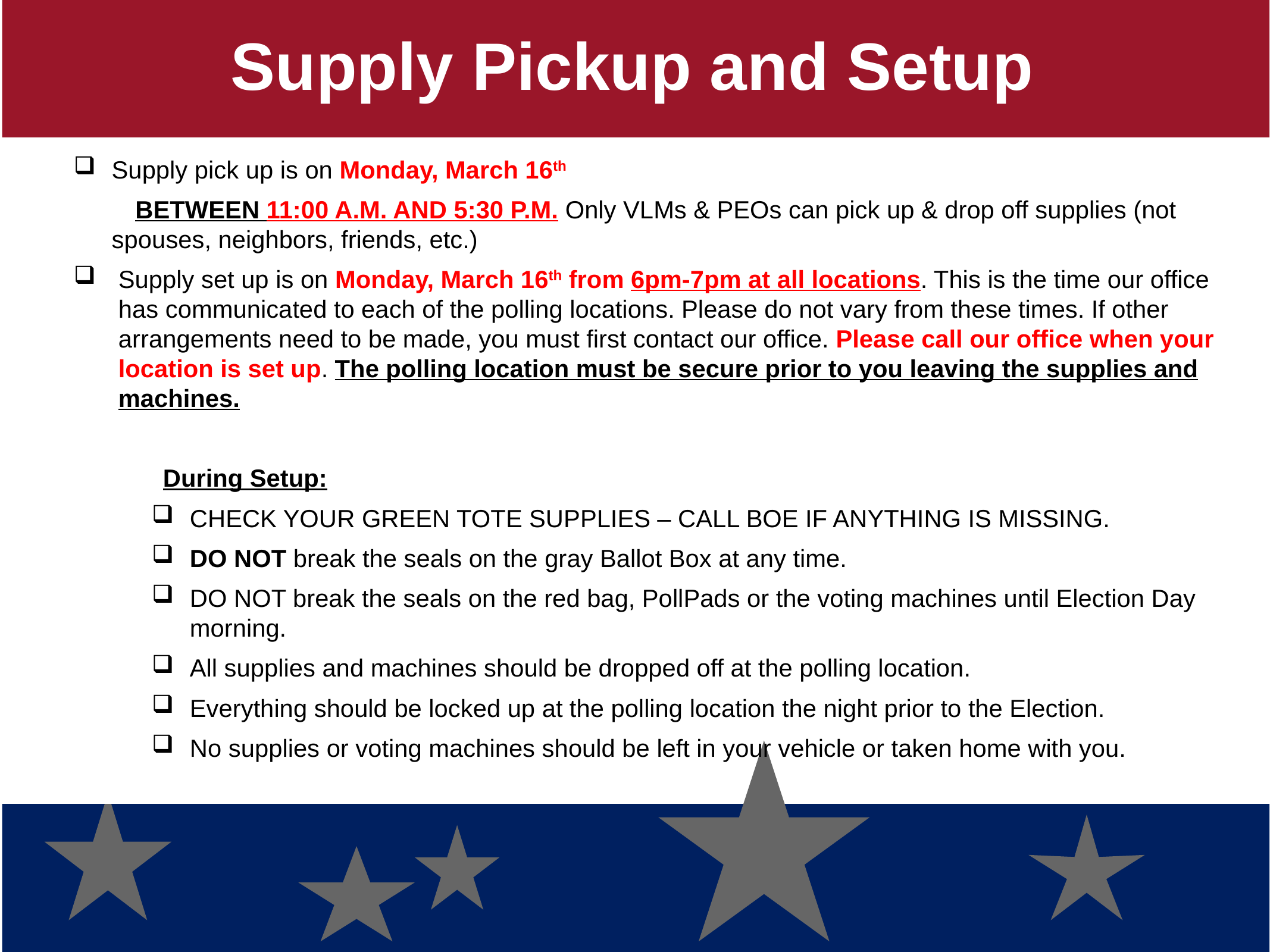

# Supply Pickup and Setup
Supply pick up is on Monday, March 16th
         BETWEEN 11:00 A.M. AND 5:30 P.M. Only VLMs & PEOs can pick up & drop off supplies (not spouses, neighbors, friends, etc.)
Supply set up is on Monday, March 16th from 6pm-7pm at all locations. This is the time our office has communicated to each of the polling locations. Please do not vary from these times. If other arrangements need to be made, you must first contact our office. Please call our office when your location is set up. The polling location must be secure prior to you leaving the supplies and machines.

	During Setup:
CHECK YOUR GREEN TOTE SUPPLIES – CALL BOE IF ANYTHING IS MISSING.
DO NOT break the seals on the gray Ballot Box at any time.
DO NOT break the seals on the red bag, PollPads or the voting machines until Election Day morning.
All supplies and machines should be dropped off at the polling location.
Everything should be locked up at the polling location the night prior to the Election.
No supplies or voting machines should be left in your vehicle or taken home with you.